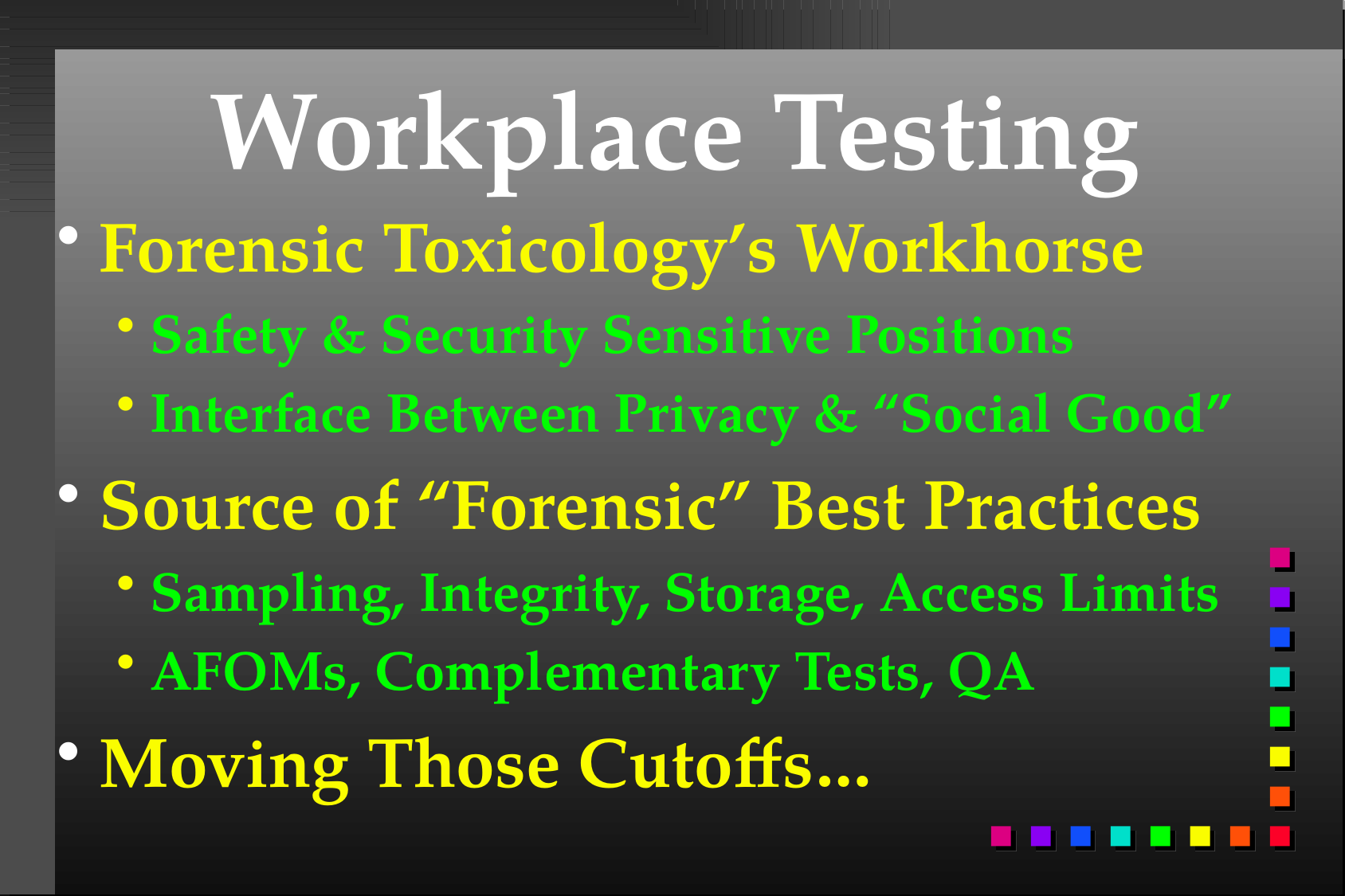

# Workplace Testing
 Forensic Toxicology’s Workhorse
 Safety & Security Sensitive Positions
 Interface Between Privacy & “Social Good”
 Source of “Forensic” Best Practices
 Sampling, Integrity, Storage, Access Limits
 AFOMs, Complementary Tests, QA
 Moving Those Cutoffs…